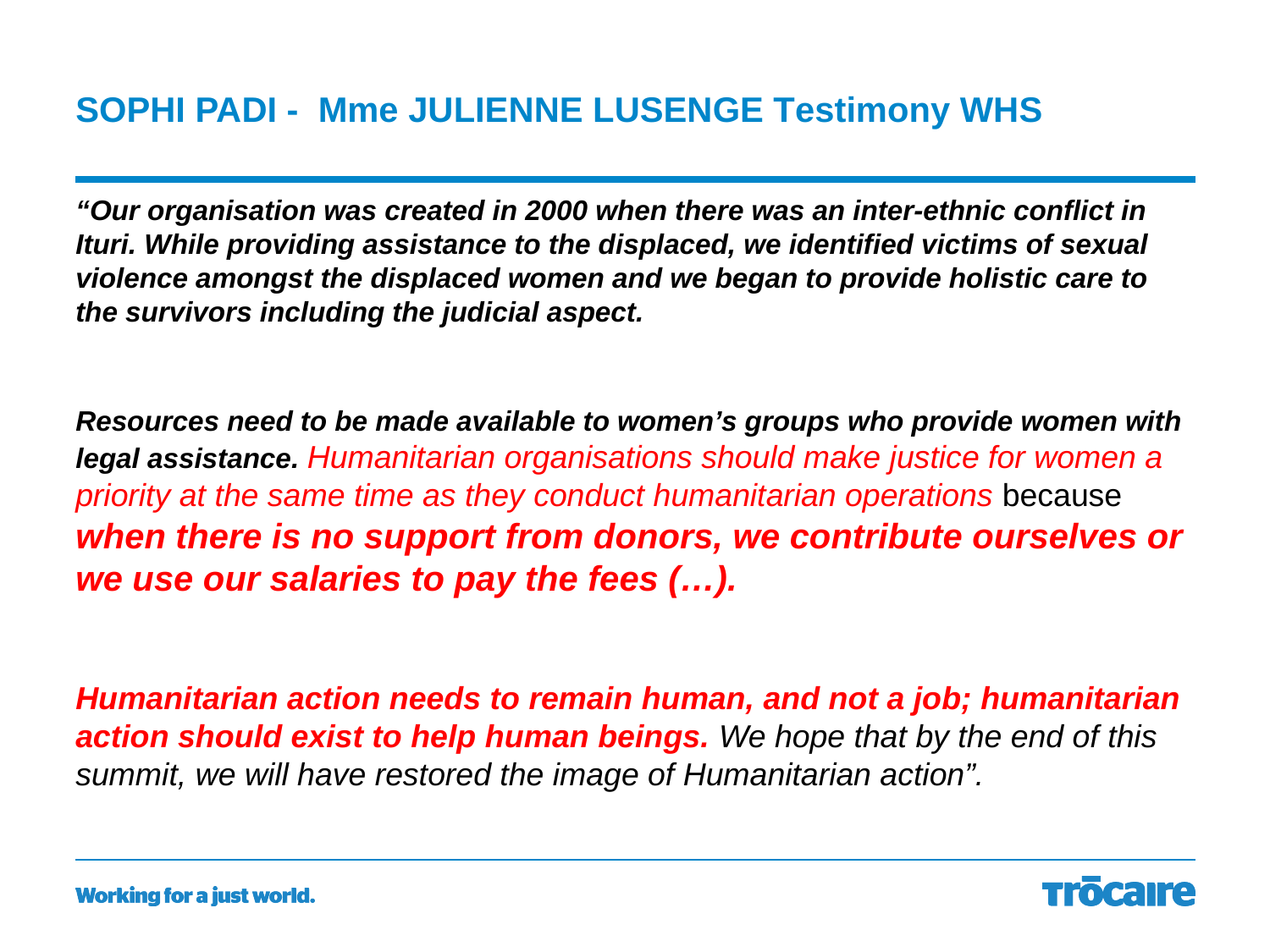

# SOPHI PADI -  Mme JULIENNE LUSENGE Testimony WHS
“Our organisation was created in 2000 when there was an inter-ethnic conflict in Ituri. While providing assistance to the displaced, we identified victims of sexual violence amongst the displaced women and we began to provide holistic care to the survivors including the judicial aspect.

Resources need to be made available to women’s groups who provide women with legal assistance. Humanitarian organisations should make justice for women a priority at the same time as they conduct humanitarian operations because when there is no support from donors, we contribute ourselves or we use our salaries to pay the fees (…).

Humanitarian action needs to remain human, and not a job; humanitarian action should exist to help human beings. We hope that by the end of this summit, we will have restored the image of Humanitarian action”.